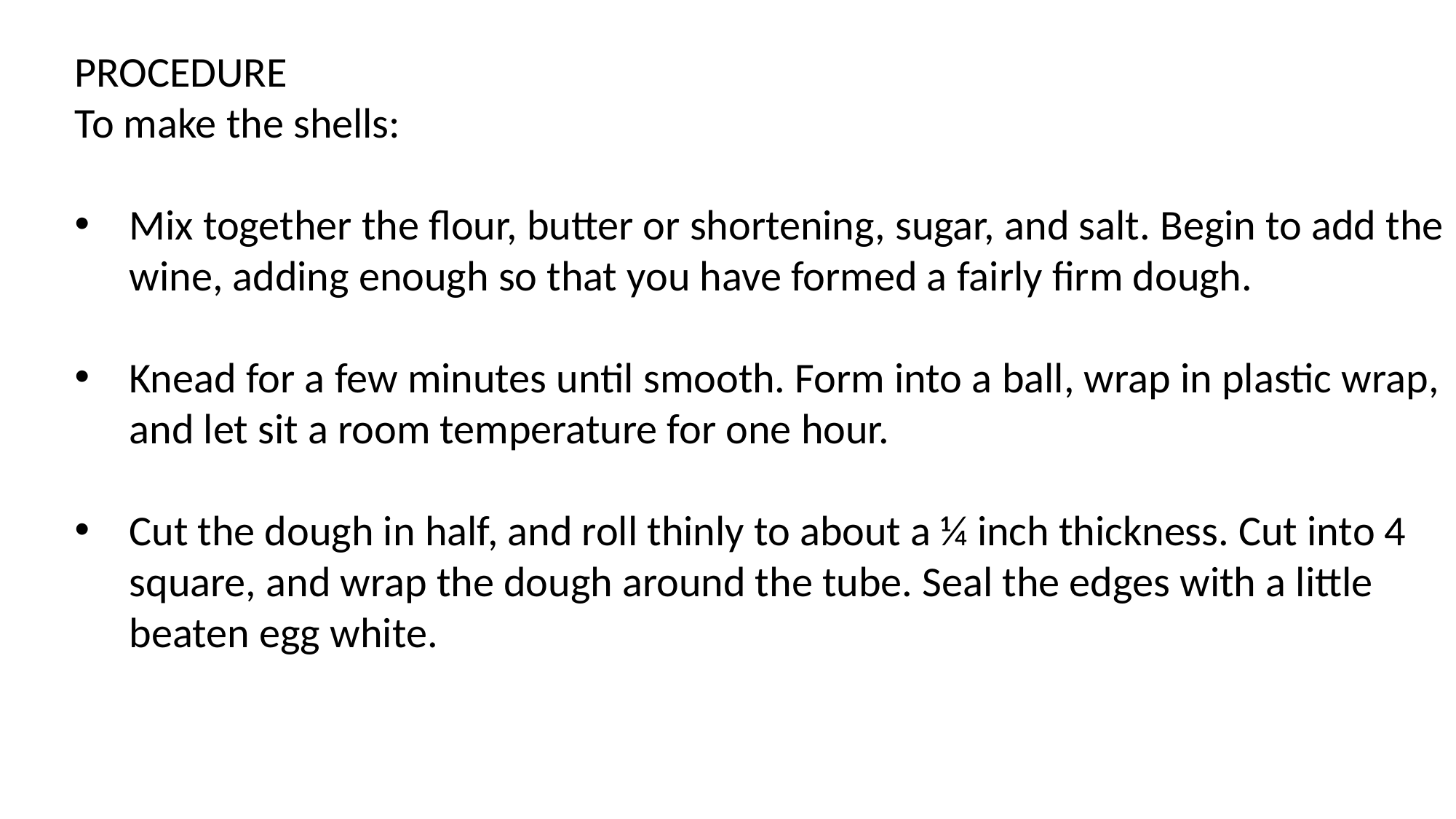

PROCEDURE
To make the shells:

Mix together the flour, butter or shortening, sugar, and salt. Begin to add the wine, adding enough so that you have formed a fairly firm dough.

Knead for a few minutes until smooth. Form into a ball, wrap in plastic wrap, and let sit a room temperature for one hour.

Cut the dough in half, and roll thinly to about a ¼ inch thickness. Cut into 4 square, and wrap the dough around the tube. Seal the edges with a little beaten egg white.